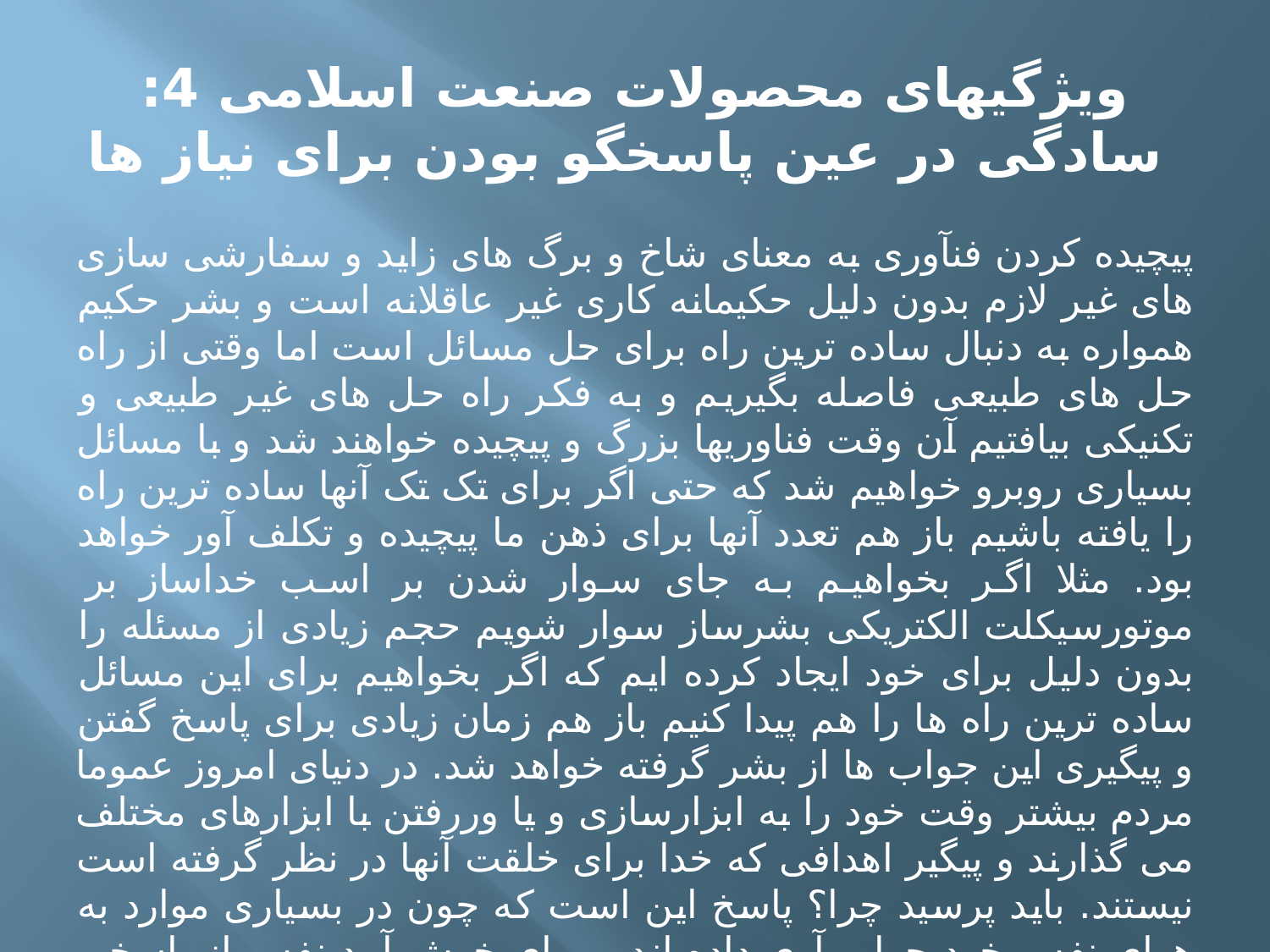

# ویژگیهای محصولات صنعت اسلامی 4: سادگی در عین پاسخگو بودن برای نیاز ها
پیچیده کردن فنآوری به معنای شاخ و برگ های زاید و سفارشی سازی های غیر لازم بدون دلیل حکیمانه کاری غیر عاقلانه است و بشر حکیم همواره به دنبال ساده ترین راه برای حل مسائل است اما وقتی از راه حل های طبیعی فاصله بگیریم و به فکر راه حل های غیر طبیعی و تکنیکی بیافتیم آن وقت فناوریها بزرگ و پیچیده خواهند شد و با مسائل بسیاری روبرو خواهیم شد که حتی اگر برای تک تک آنها ساده ترین راه را یافته باشیم باز هم تعدد آنها برای ذهن ما پیچیده و تکلف آور خواهد بود. مثلا اگر بخواهیم به جای سوار شدن بر اسب خداساز بر موتورسیکلت الکتریکی بشرساز سوار شویم حجم زیادی از مسئله را بدون دلیل برای خود ایجاد کرده ایم که اگر بخواهیم برای این مسائل ساده ترین راه ها را هم پیدا کنیم باز هم زمان زیادی برای پاسخ گفتن و پیگیری این جواب ها از بشر گرفته خواهد شد. در دنیای امروز عموما مردم بیشتر وقت خود را به ابزارسازی و یا وررفتن با ابزارهای مختلف می گذارند و پیگیر اهدافی که خدا برای خلقت آنها در نظر گرفته است نیستند. باید پرسید چرا؟ پاسخ این است که چون در بسیاری موارد به هوای نفس خود جواب آری داده اند و برای خوش آمد نفس از پاسخی که خدای متعال در خلقت برای نیازهای آدمی قرار داده است فراری اند و دوست دارند خودشان برای نیازشان پاسخ خاص خود را داشته باشند.